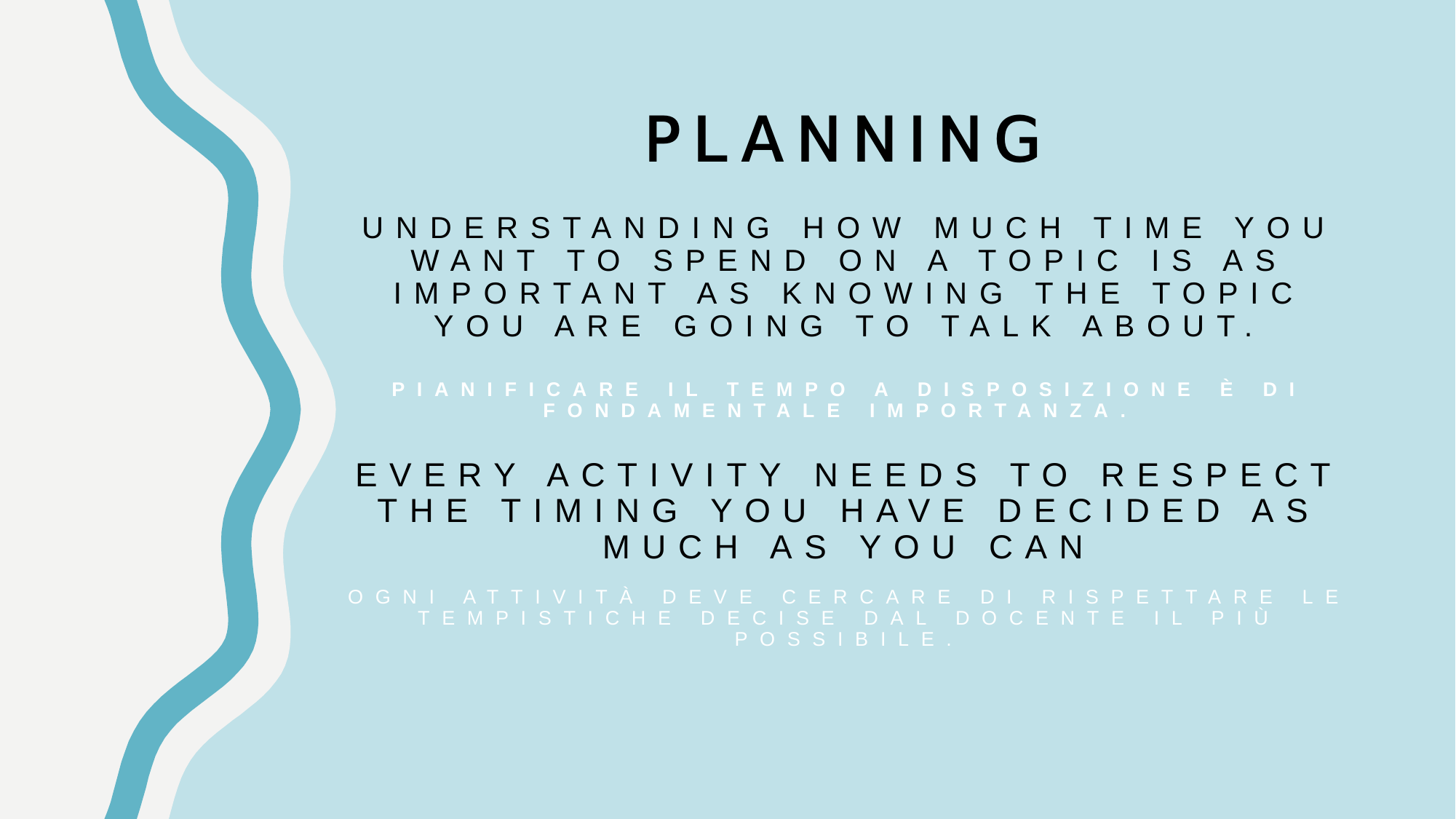

# PLANNING Understanding how much time you want to spend on a topic is as important as knowing the topic you are going to talk about. Pianificare il tempo a disposizione è di fondamentale importanza. Every activity needs to respect the timing you have decided as much as you can Ogni attività deve cercare di rispettare le tempistiche decise dal docente il più possibile.